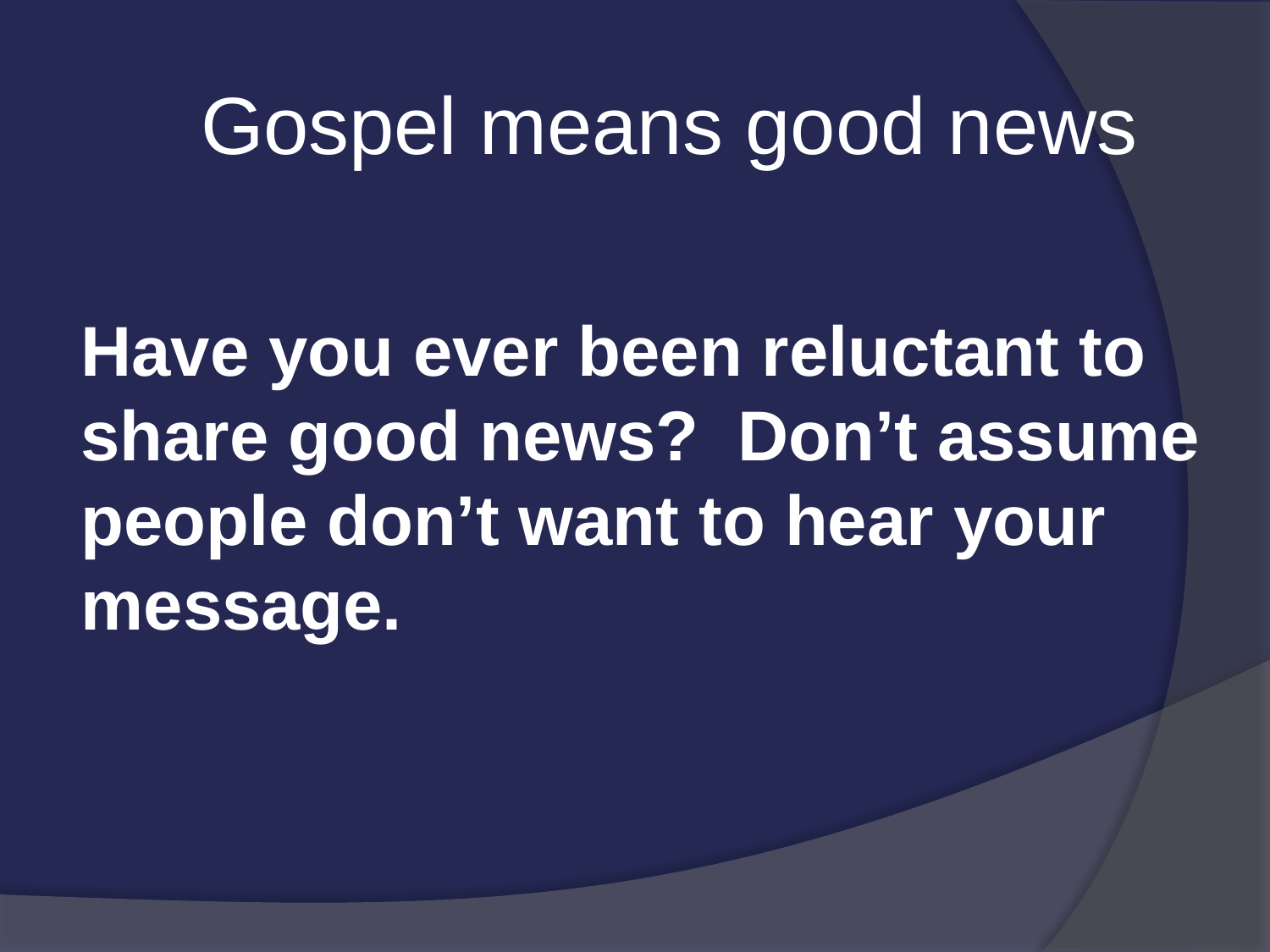

# Gospel means good news

Have you ever been reluctant to share good news?  Don’t assume people don’t want to hear your message.